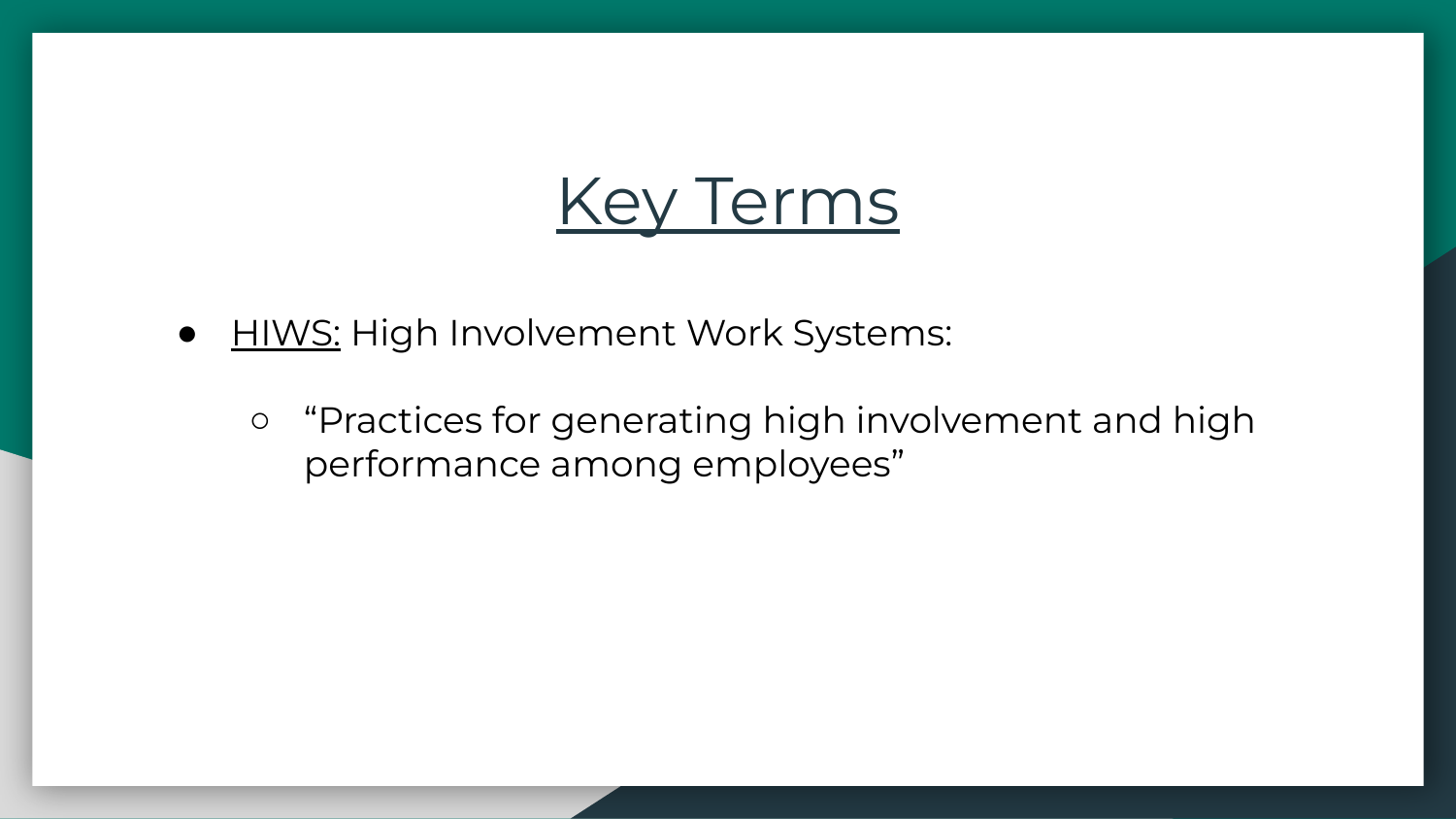

Key Terms
HIWS: High Involvement Work Systems:

“Practices for generating high involvement and high performance among employees”